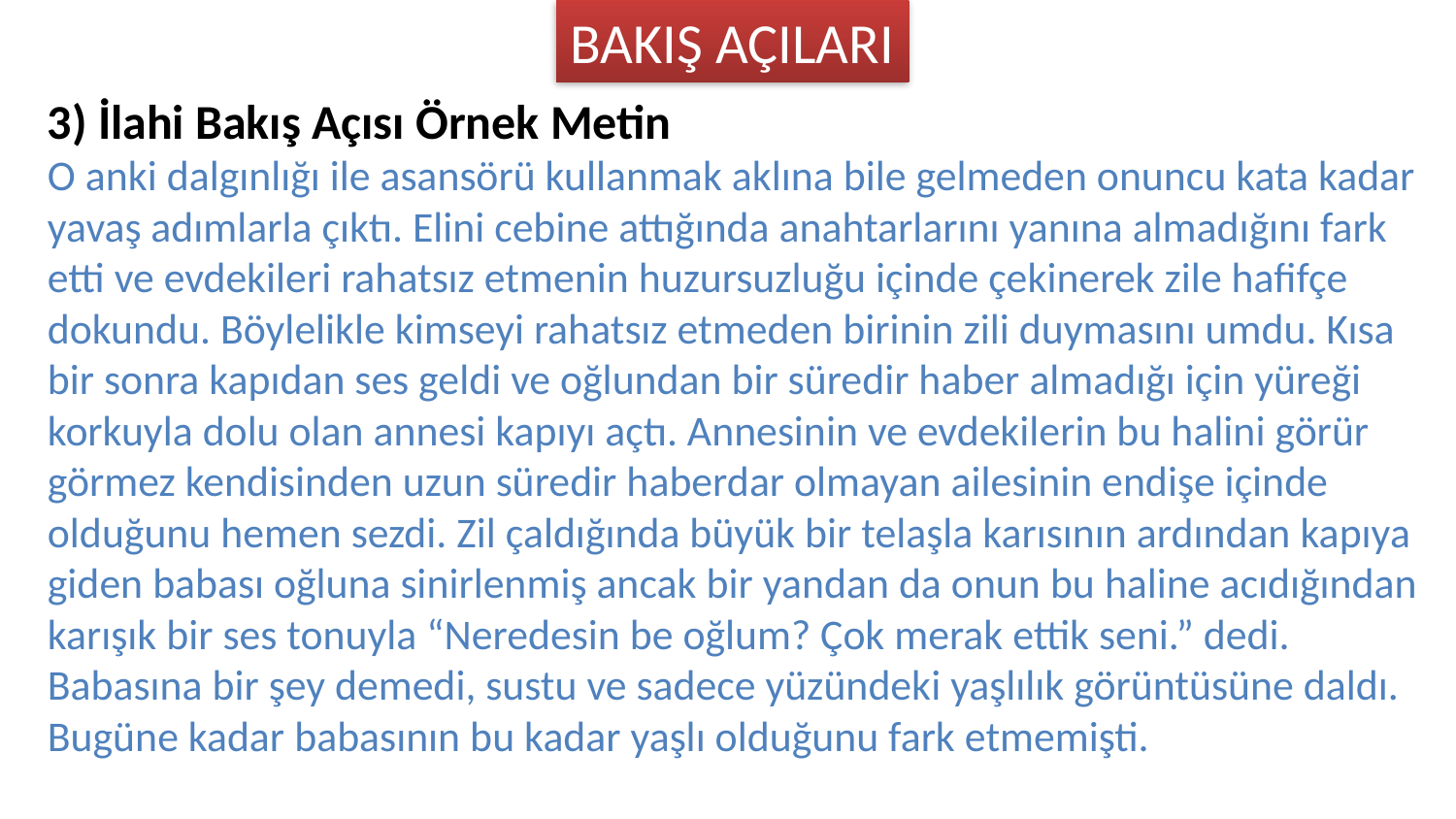

BAKIŞ AÇILARI
3) İlahi Bakış Açısı Örnek Metin
O anki dalgınlığı ile asansörü kullanmak aklına bile gelmeden onuncu kata kadar yavaş adımlarla çıktı. Elini cebine attığında anahtarlarını yanına almadığını fark etti ve evdekileri rahatsız etmenin huzursuzluğu içinde çekinerek zile hafifçe dokundu. Böylelikle kimseyi rahatsız etmeden birinin zili duymasını umdu. Kısa bir sonra kapıdan ses geldi ve oğlundan bir süredir haber almadığı için yüreği korkuyla dolu olan annesi kapıyı açtı. Annesinin ve evdekilerin bu halini görür görmez kendisinden uzun süredir haberdar olmayan ailesinin endişe içinde olduğunu hemen sezdi. Zil çaldığında büyük bir telaşla karısının ardından kapıya giden babası oğluna sinirlenmiş ancak bir yandan da onun bu haline acıdığından karışık bir ses tonuyla “Neredesin be oğlum? Çok merak ettik seni.” dedi. Babasına bir şey demedi, sustu ve sadece yüzündeki yaşlılık görüntüsüne daldı. Bugüne kadar babasının bu kadar yaşlı olduğunu fark etmemişti.